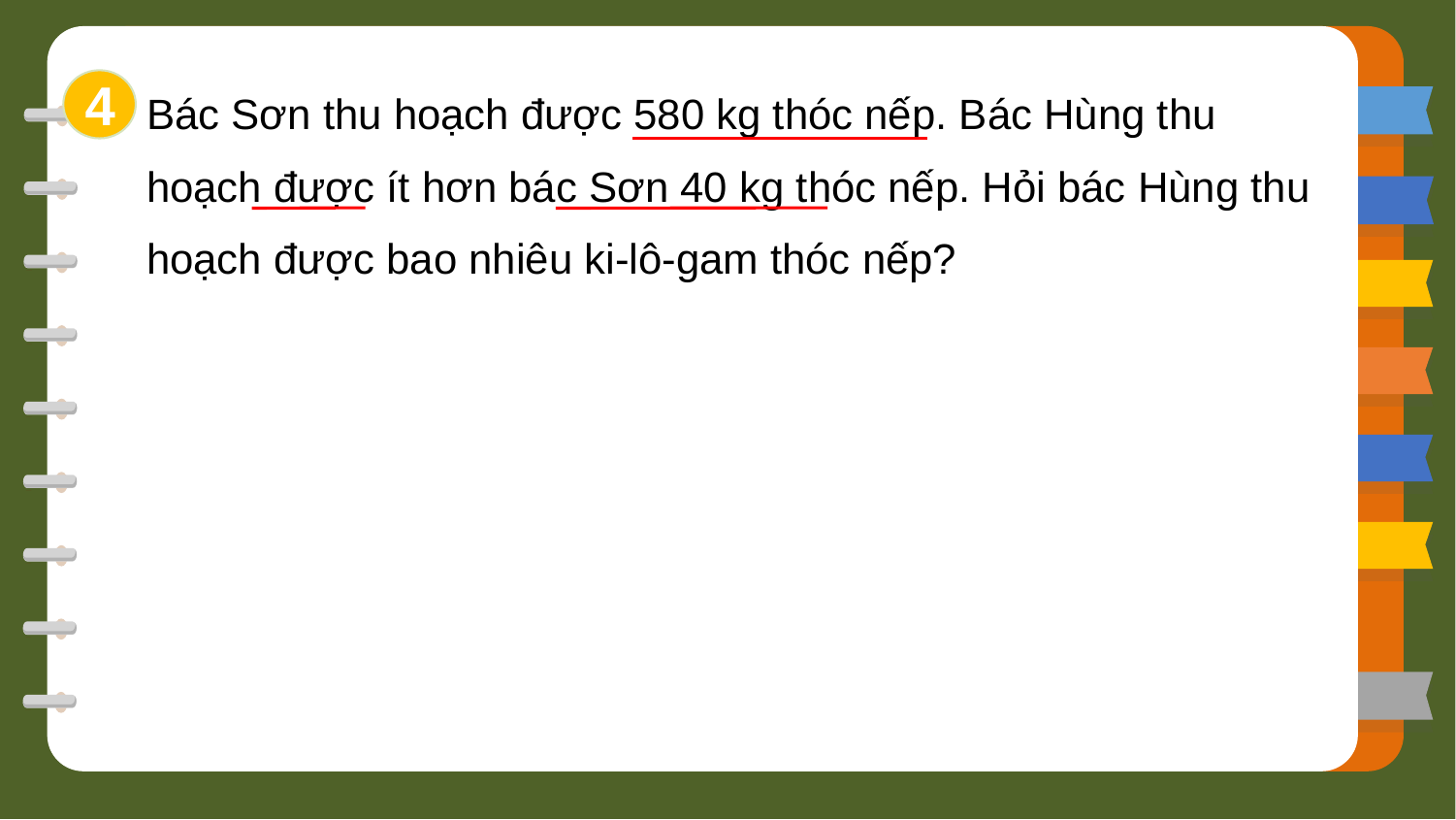

Bác Sơn thu hoạch được 580 kg thóc nếp. Bác Hùng thu hoạch được ít hơn bác Sơn 40 kg thóc nếp. Hỏi bác Hùng thu hoạch được bao nhiêu ki-lô-gam thóc nếp?
4